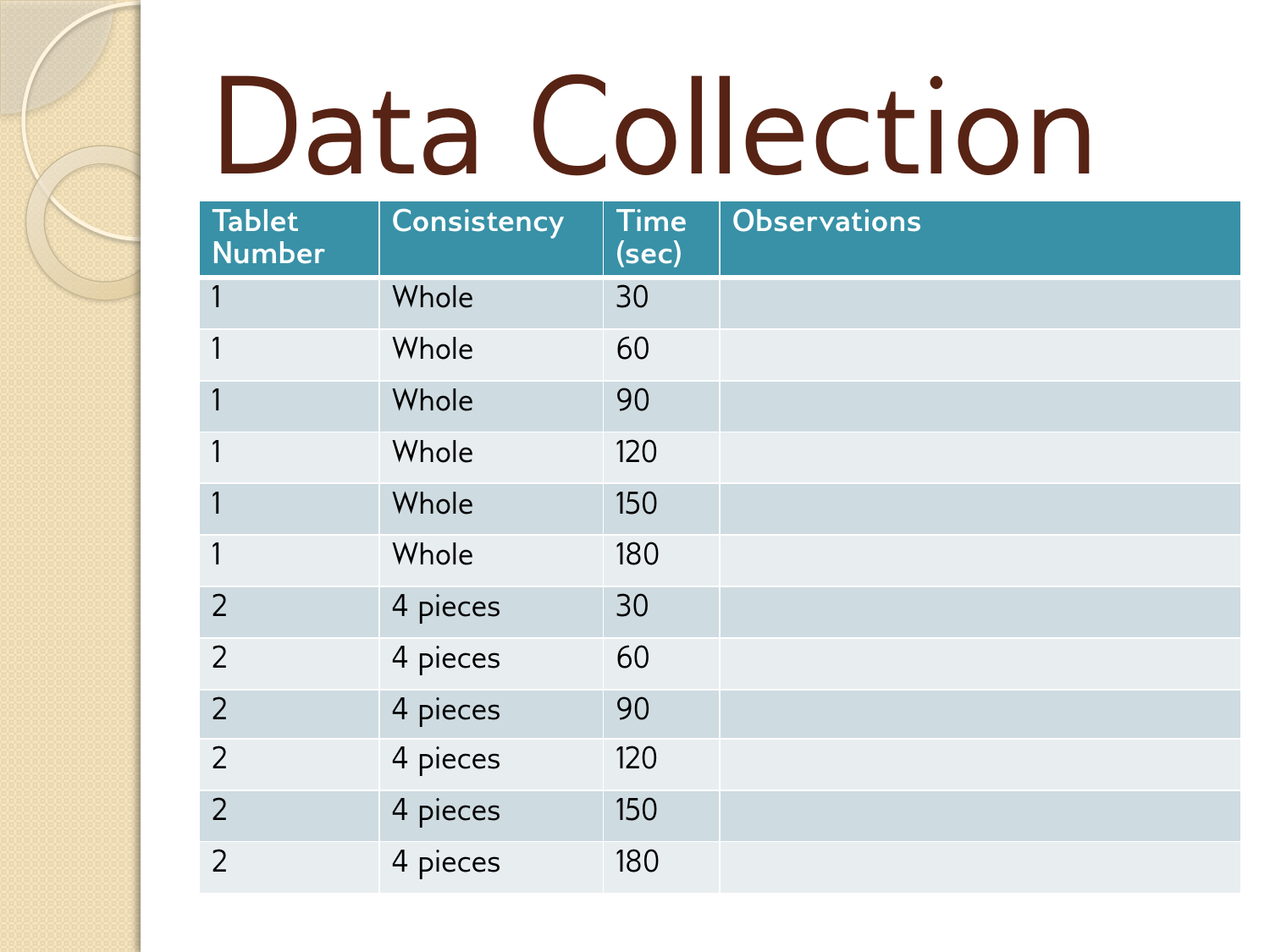

# Data Collection
| Tablet Number | Consistency | Time (sec) | Observations |
| --- | --- | --- | --- |
| 1 | Whole | 30 |  |
| 1 | Whole | 60 |  |
| 1 | Whole | 90 |  |
| 1 | Whole | 120 |  |
| 1 | Whole | 150 |  |
| 1 | Whole | 180 |  |
| 2 | 4 pieces | 30 |  |
| 2 | 4 pieces | 60 |  |
| 2 | 4 pieces | 90 |  |
| 2 | 4 pieces | 120 |  |
| 2 | 4 pieces | 150 |  |
| 2 | 4 pieces | 180 |  |